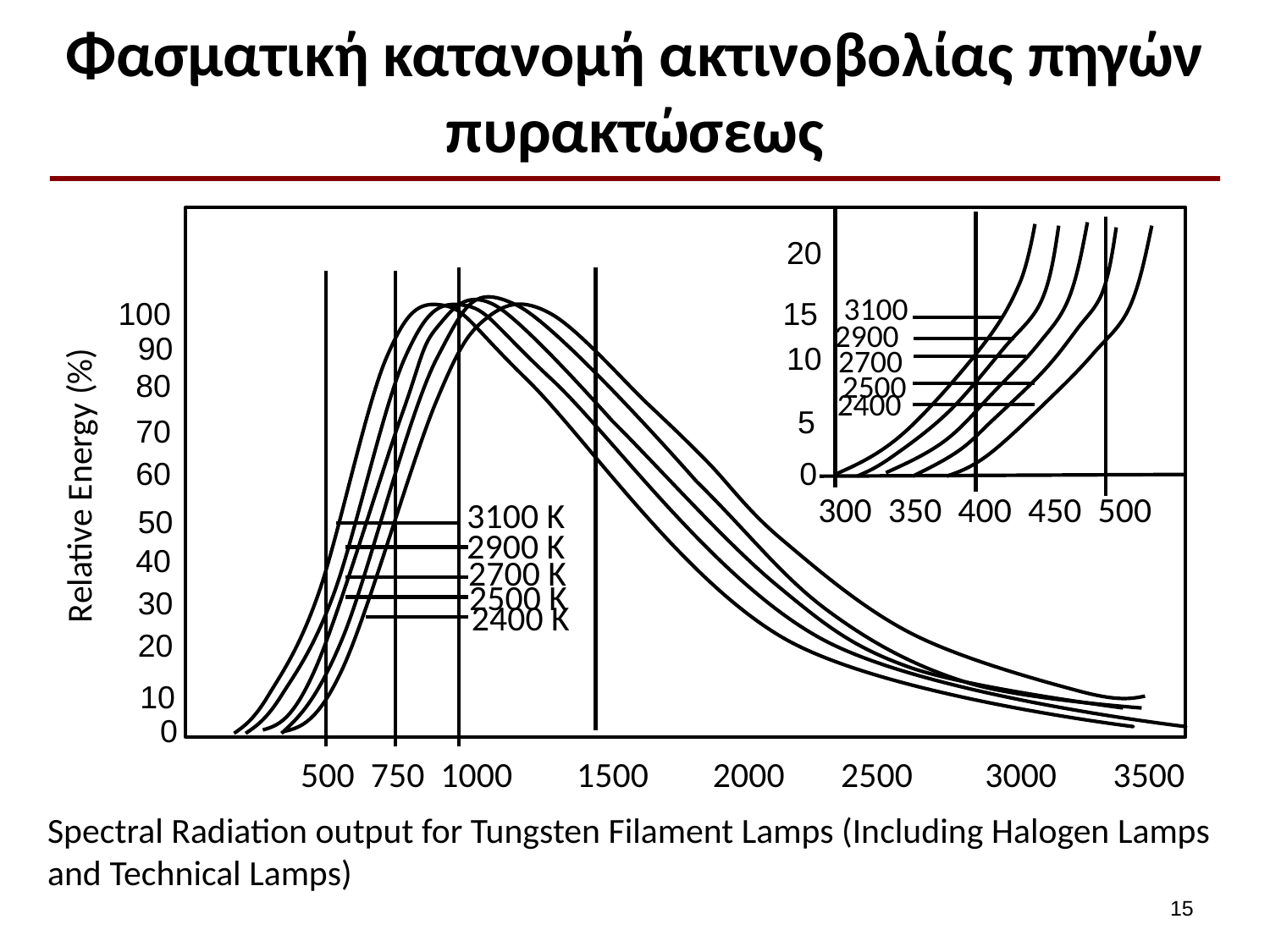

# Φασματική κατανομή ακτινοβολίας πηγών πυρακτώσεως

20

3100
100
15

2900
90
10
2700
80
2500
2400
5
70
Relative Energy (%)
0
60
300  350  400  450  500
3100 Κ
50
2900 Κ
40
2700 Κ
2500 Κ
30
2400 Κ
20
10
0
500  750  1000        1500        2000       2500         3000       3500
Spectral Radiation output for Tungsten Filament Lamps (Including Halogen Lamps and Technical Lamps)
15